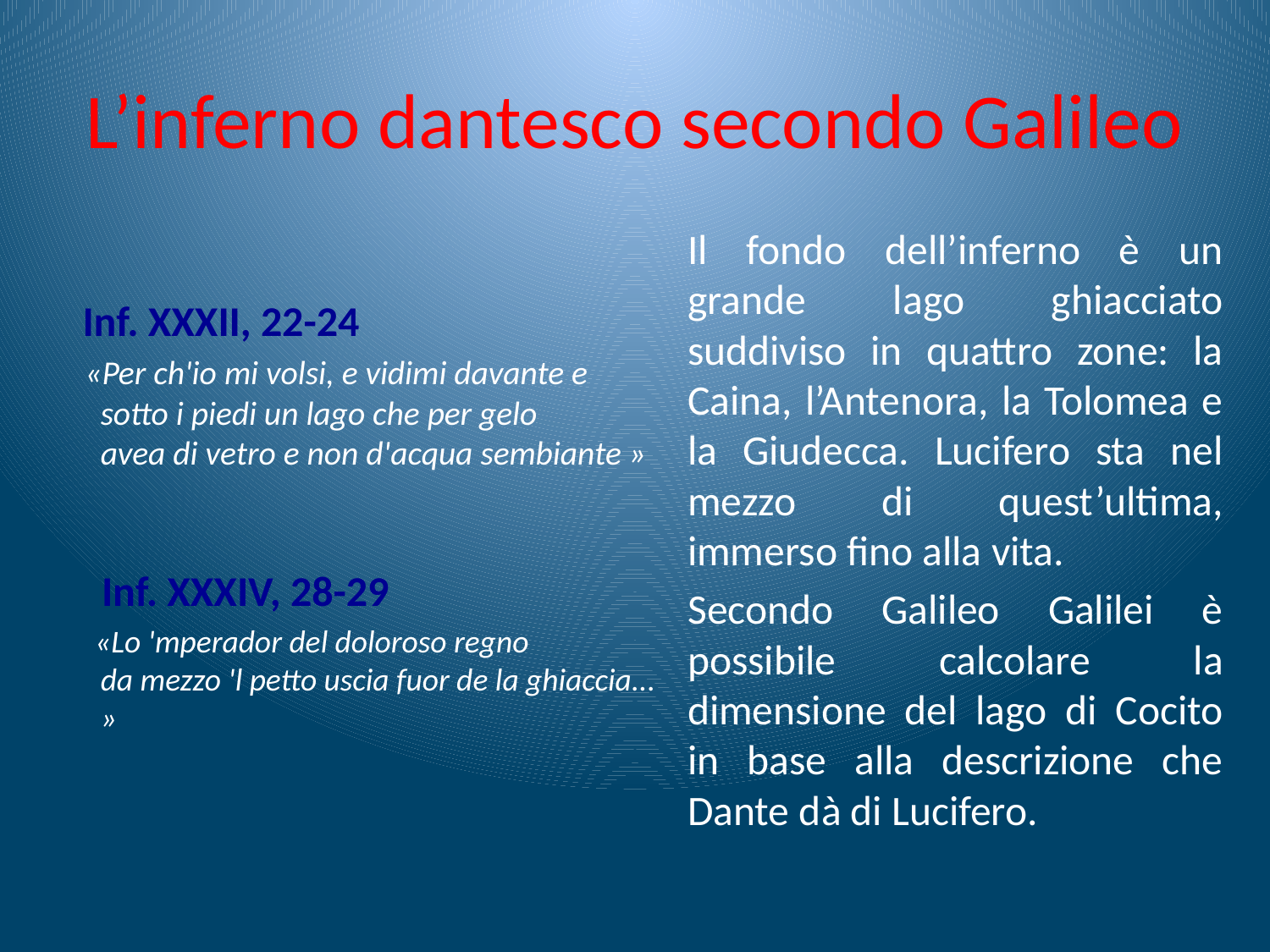

# L’inferno dantesco secondo Galileo
Il fondo dell’inferno è un grande lago ghiacciato suddiviso in quattro zone: la Caina, l’Antenora, la Tolomea e la Giudecca. Lucifero sta nel mezzo di quest’ultima, immerso fino alla vita.
Secondo Galileo Galilei è possibile calcolare la dimensione del lago di Cocito in base alla descrizione che Dante dà di Lucifero.
    Inf. XXXII, 22-24
      «Per ch'io mi volsi, e vidimi davante e sotto i piedi un lago che per gelo
avea di vetro e non d'acqua sembiante »

      Inf. XXXIV, 28-29
       «Lo 'mperador del doloroso regno
da mezzo 'l petto uscia fuor de la ghiaccia... »